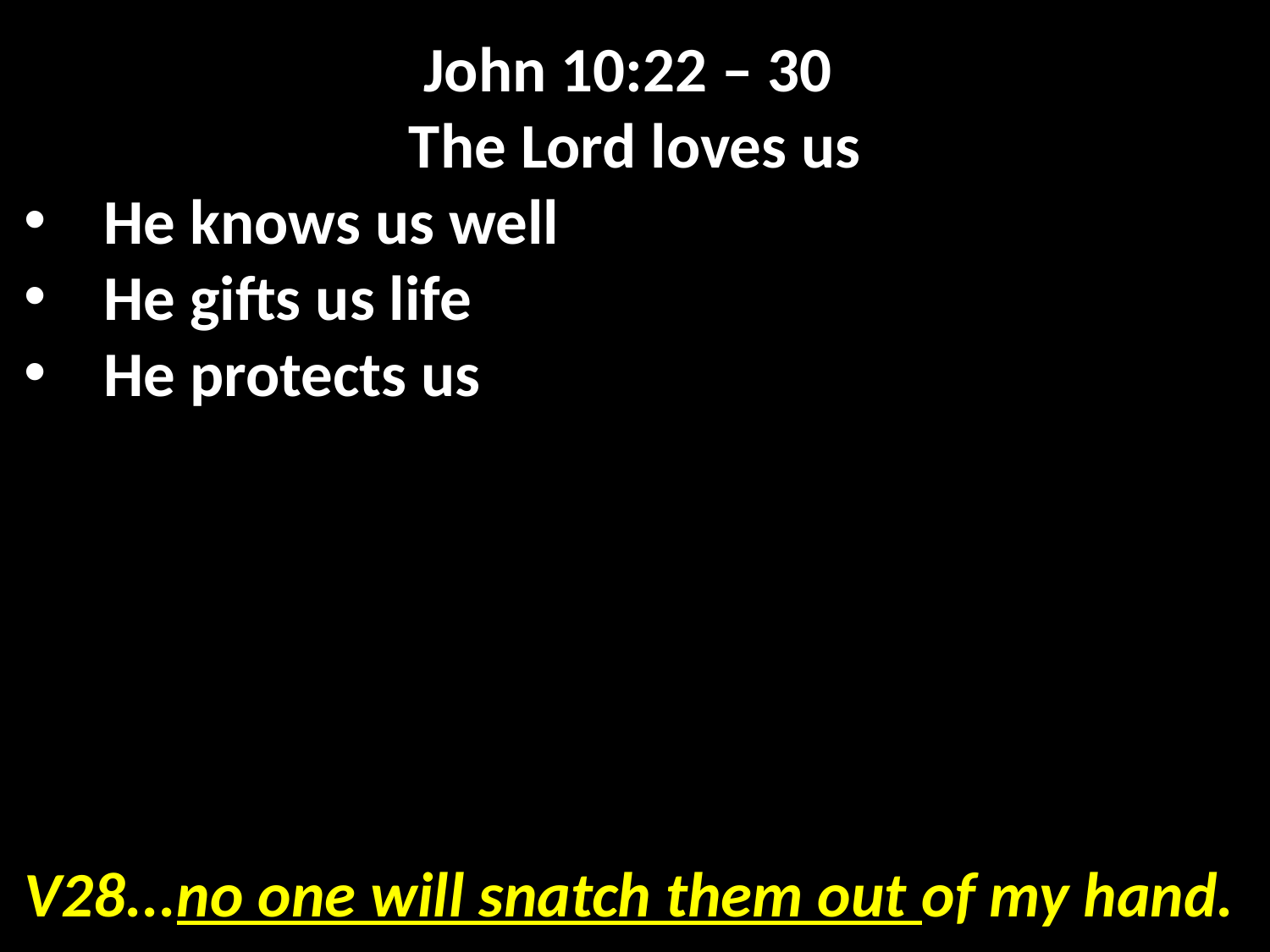

John 10:22 – 30
The Lord loves us
He knows us well
He gifts us life
He protects us

V28...no one will snatch them out of my hand.